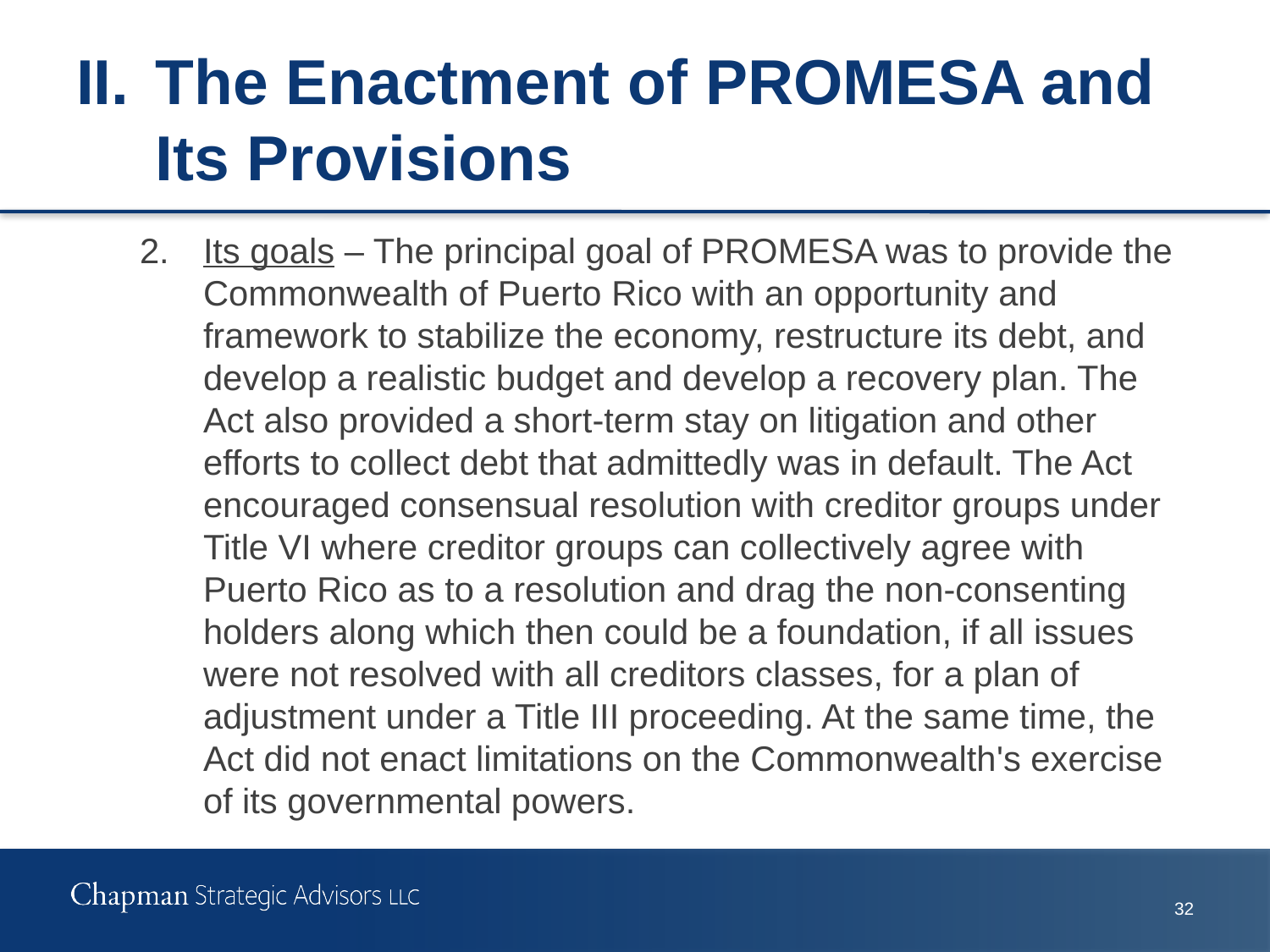

# II.	The Enactment of PROMESA and Its Provisions
2.	Its goals – The principal goal of PROMESA was to provide the Commonwealth of Puerto Rico with an opportunity and framework to stabilize the economy, restructure its debt, and develop a realistic budget and develop a recovery plan. The Act also provided a short-term stay on litigation and other efforts to collect debt that admittedly was in default. The Act encouraged consensual resolution with creditor groups under Title VI where creditor groups can collectively agree with Puerto Rico as to a resolution and drag the non-consenting holders along which then could be a foundation, if all issues were not resolved with all creditors classes, for a plan of adjustment under a Title III proceeding. At the same time, the Act did not enact limitations on the Commonwealth's exercise of its governmental powers.
32